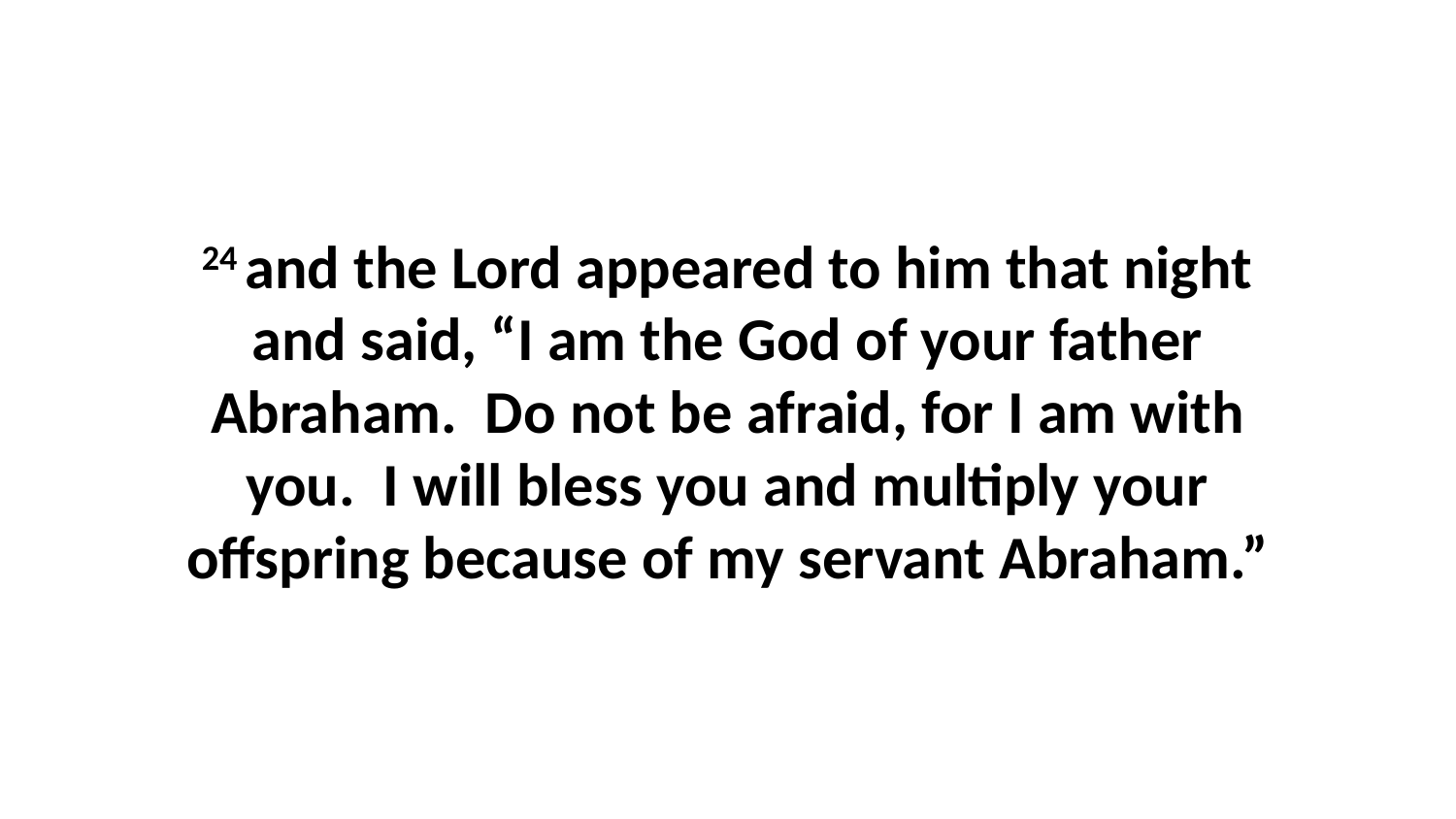

24 and the Lord appeared to him that night and said, “I am the God of your father Abraham.  Do not be afraid, for I am with you.  I will bless you and multiply your offspring because of my servant Abraham.”